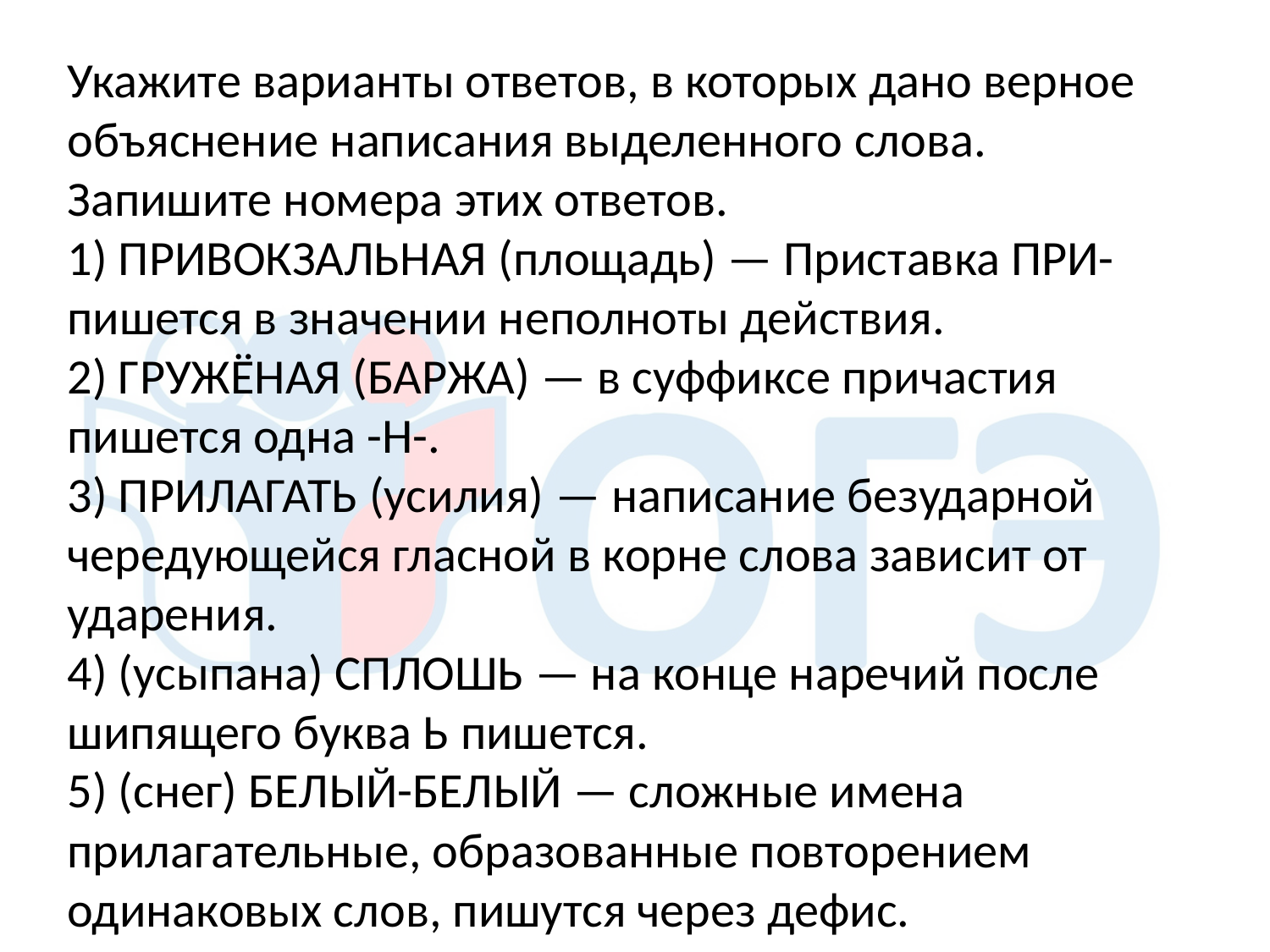

Укажите варианты ответов, в которых дано верное объяснение написания выделенного слова. Запишите номера этих ответов.
1) ПРИВОКЗАЛЬНАЯ (площадь) — Приставка ПРИ- пишется в значении неполноты действия.
2) ГРУЖЁНАЯ (БАРЖА) — в суффиксе причастия пишется одна -Н-.
3) ПРИЛАГАТЬ (усилия) — написание безударной чередующейся гласной в корне слова зависит от ударения.
4) (усыпана) СПЛОШЬ — на конце наречий после шипящего буква Ь пишется.
5) (снег) БЕЛЫЙ-БЕЛЫЙ — сложные имена прилагательные, образованные повторением одинаковых слов, пишутся через дефис.